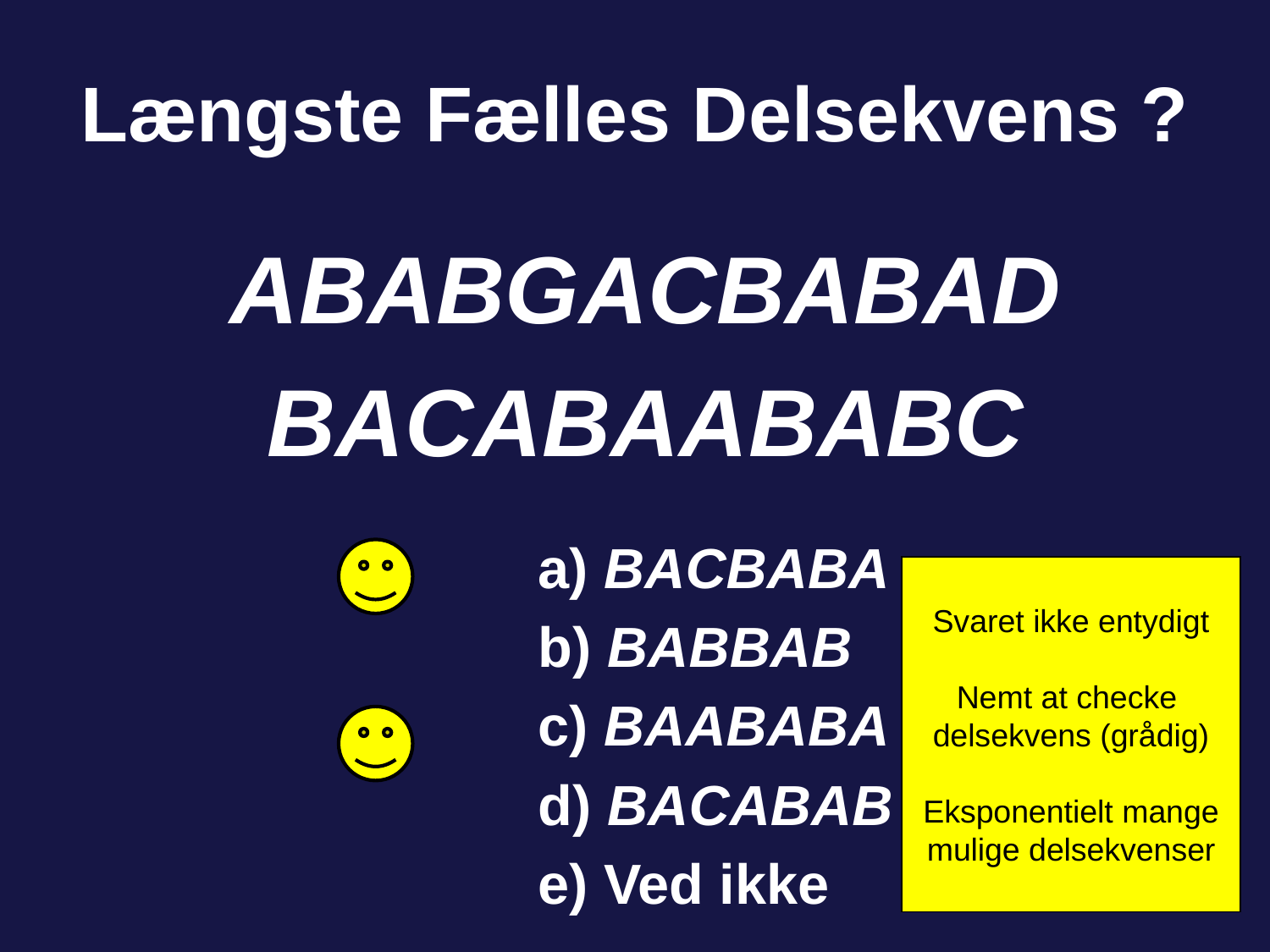

# Længste Fælles Delsekvens ?
ABABGACBABAD
BACABAABABC

 BACBABA
 BABBAB
 BAABABA
 BACABAB
 Ved ikke

Svaret ikke entydigt

Nemt at checke
delsekvens (grådig)

Eksponentielt mange mulige delsekvenser